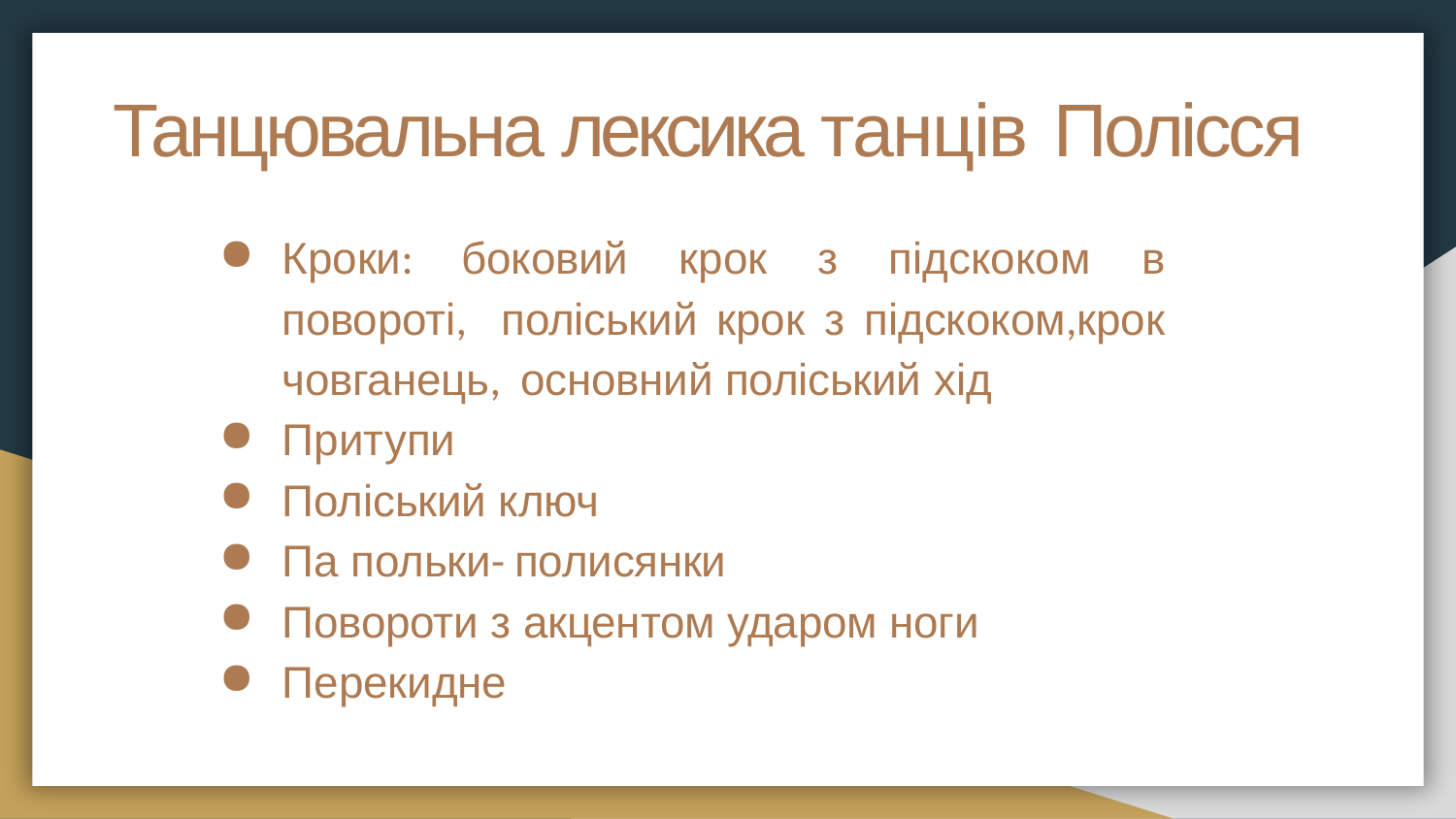

# Танцювальна лексика танців Полісся
Кроки: боковий крок з підскоком в повороті,  поліський крок з підскоком,крок човганець,  основний поліський хід
Притупи
Поліський ключ
Па польки- полисянки
Повороти з акцентом ударом ноги
Перекидне